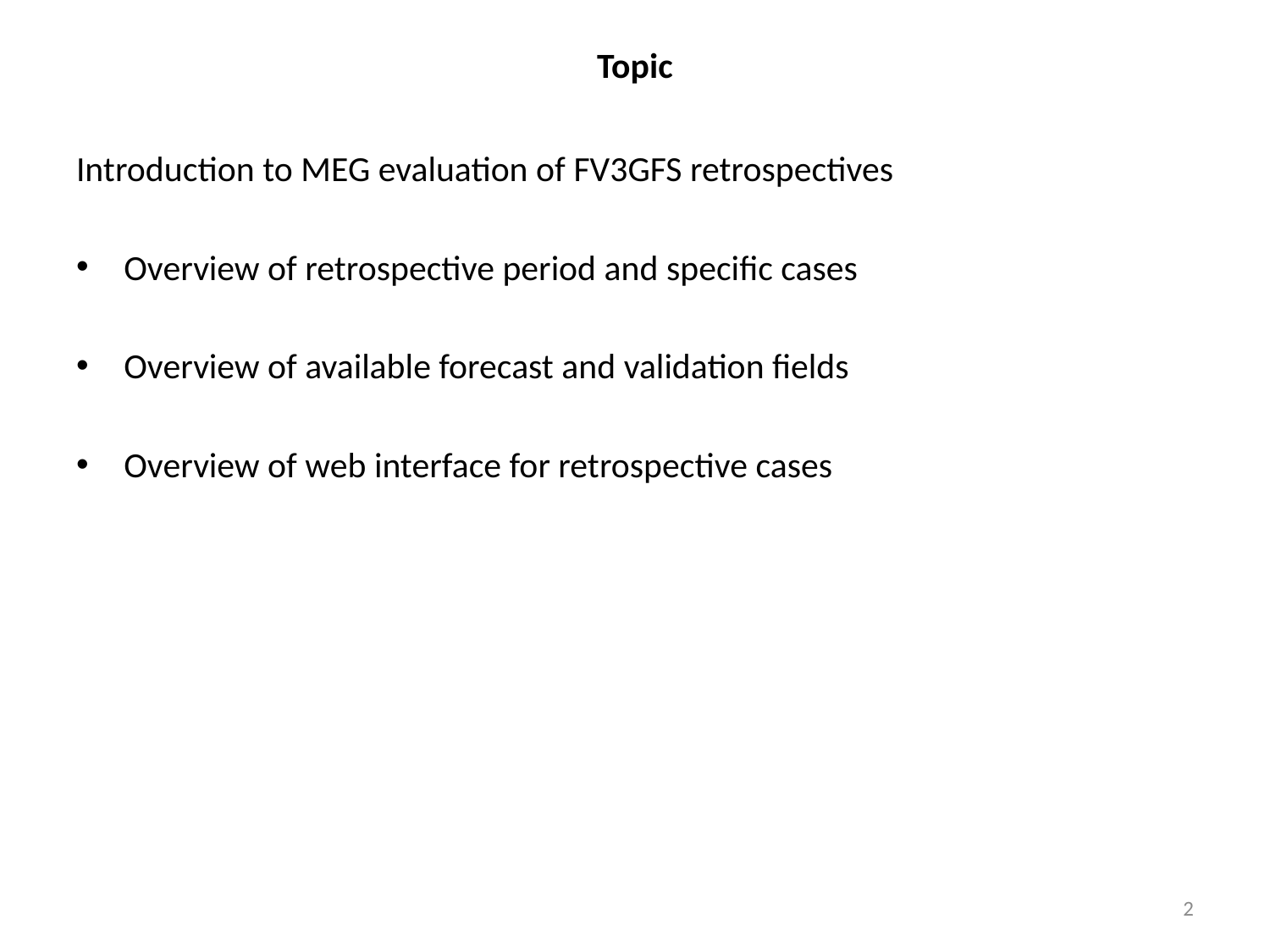

# Topic
Introduction to MEG evaluation of FV3GFS retrospectives

Overview of retrospective period and specific cases

Overview of available forecast and validation fields

Overview of web interface for retrospective cases

2